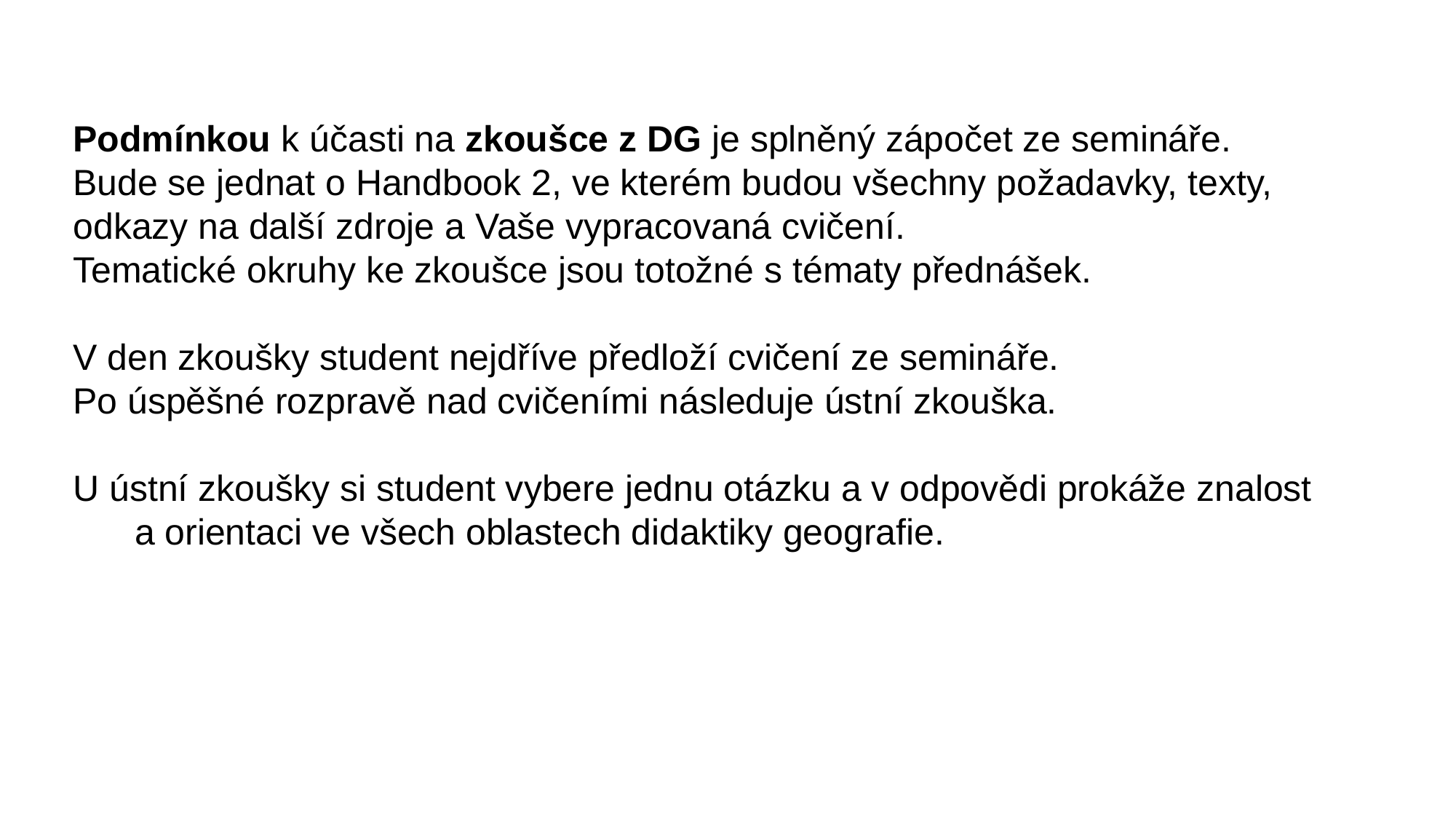

Podmínkou k účasti na zkoušce z DG je splněný zápočet ze semináře.
Bude se jednat o Handbook 2, ve kterém budou všechny požadavky, texty, odkazy na další zdroje a Vaše vypracovaná cvičení.
Tematické okruhy ke zkoušce jsou totožné s tématy přednášek.

V den zkoušky student nejdříve předloží cvičení ze semináře.
Po úspěšné rozpravě nad cvičeními následuje ústní zkouška.

U ústní zkoušky si student vybere jednu otázku a v odpovědi prokáže znalost
a orientaci ve všech oblastech didaktiky geografie.